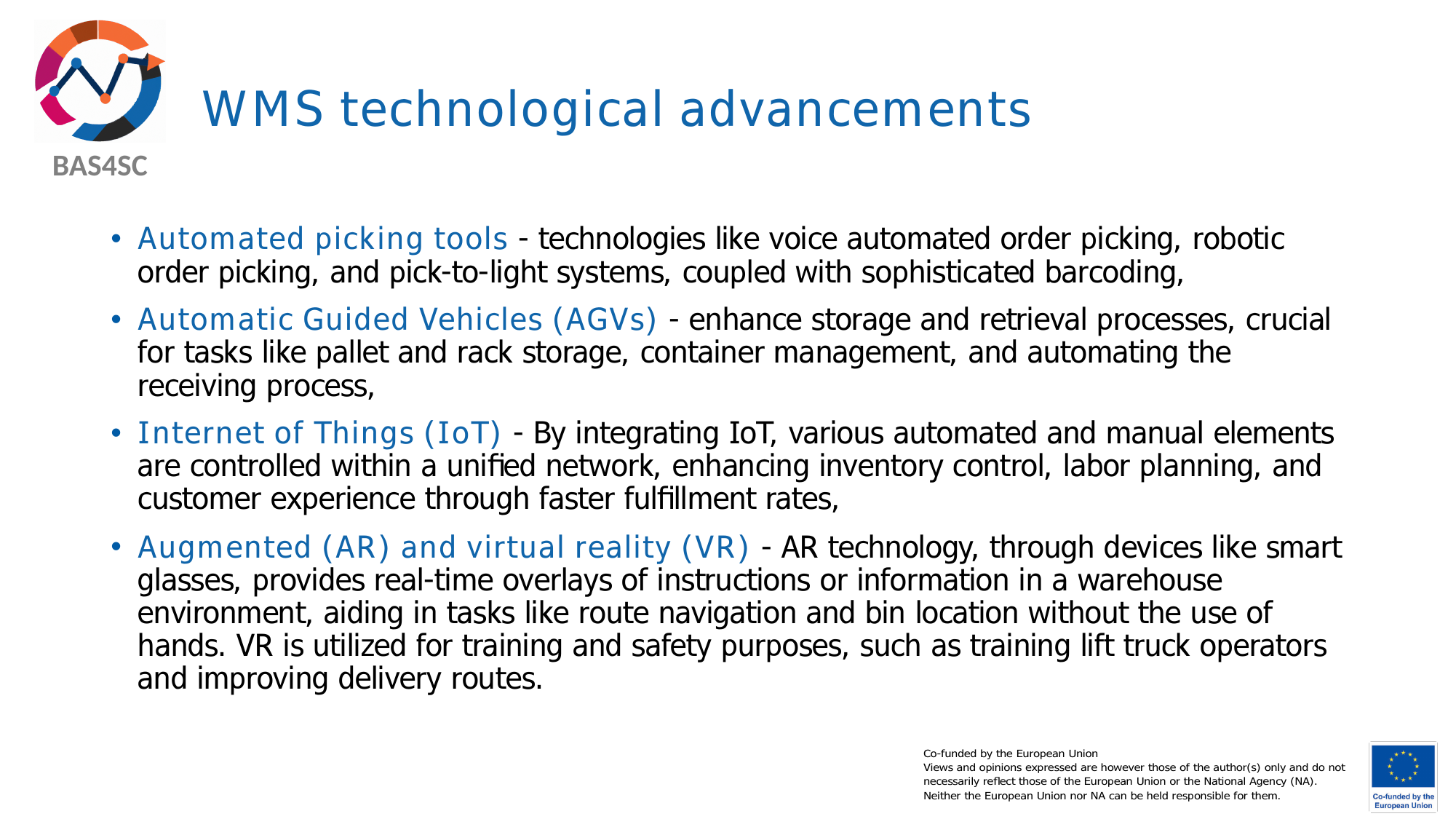

# WMS technological advancements
Automated picking tools - technologies like voice automated order picking, robotic order picking, and pick-to-light systems, coupled with sophisticated barcoding,
Automatic Guided Vehicles (AGVs) - enhance storage and retrieval processes, crucial for tasks like pallet and rack storage, container management, and automating the receiving process,
Internet of Things (IoT) - By integrating IoT, various automated and manual elements are controlled within a unified network, enhancing inventory control, labor planning, and customer experience through faster fulfillment rates,
Augmented (AR) and virtual reality (VR) - AR technology, through devices like smart glasses, provides real-time overlays of instructions or information in a warehouse environment, aiding in tasks like route navigation and bin location without the use of hands. VR is utilized for training and safety purposes, such as training lift truck operators and improving delivery routes.